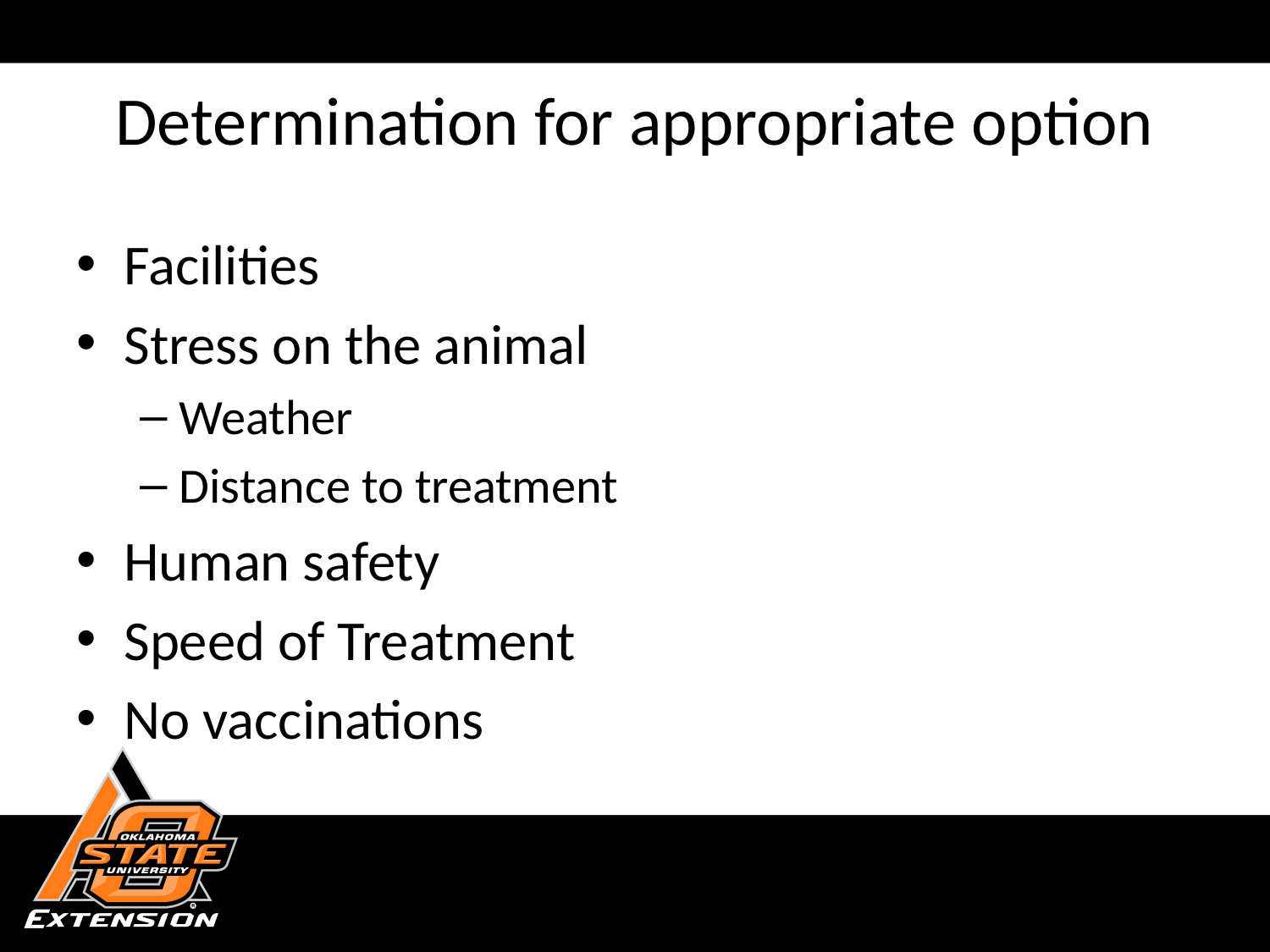

# Determination for appropriate option
Facilities
Stress on the animal
Weather
Distance to treatment
Human safety
Speed of Treatment
No vaccinations